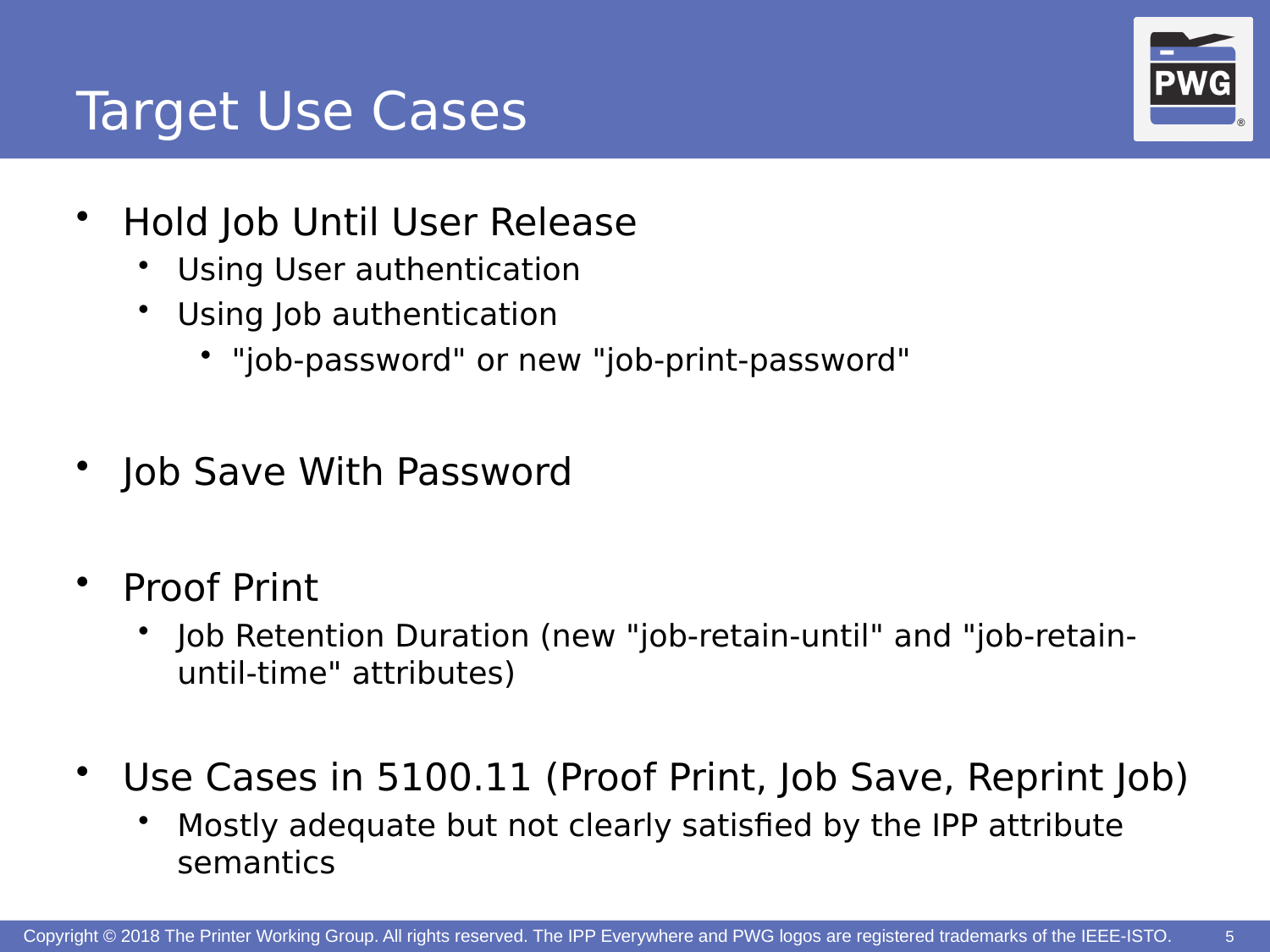

# Target Use Cases
Hold Job Until User Release
Using User authentication
Using Job authentication
"job-password" or new "job-print-password"

Job Save With Password

Proof Print
Job Retention Duration (new "job-retain-until" and "job-retain-until-time" attributes)

Use Cases in 5100.11 (Proof Print, Job Save, Reprint Job)
Mostly adequate but not clearly satisfied by the IPP attribute semantics

5